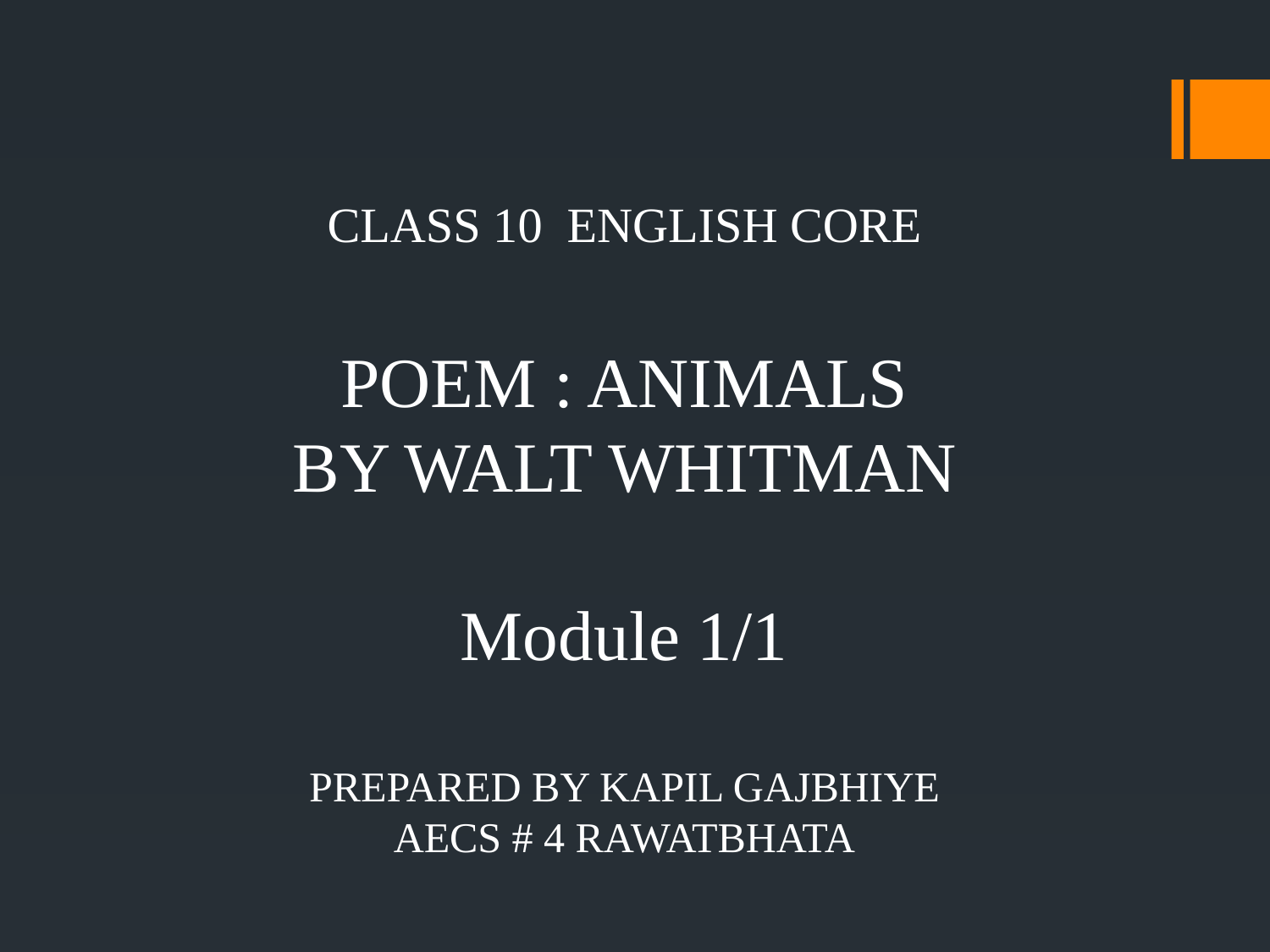

# CLASS 10  ENGLISH CORE POEM : ANIMALS BY WALT WHITMAN Module 1/1 PREPARED BY KAPIL GAJBHIYE AECS # 4 RAWATBHATA